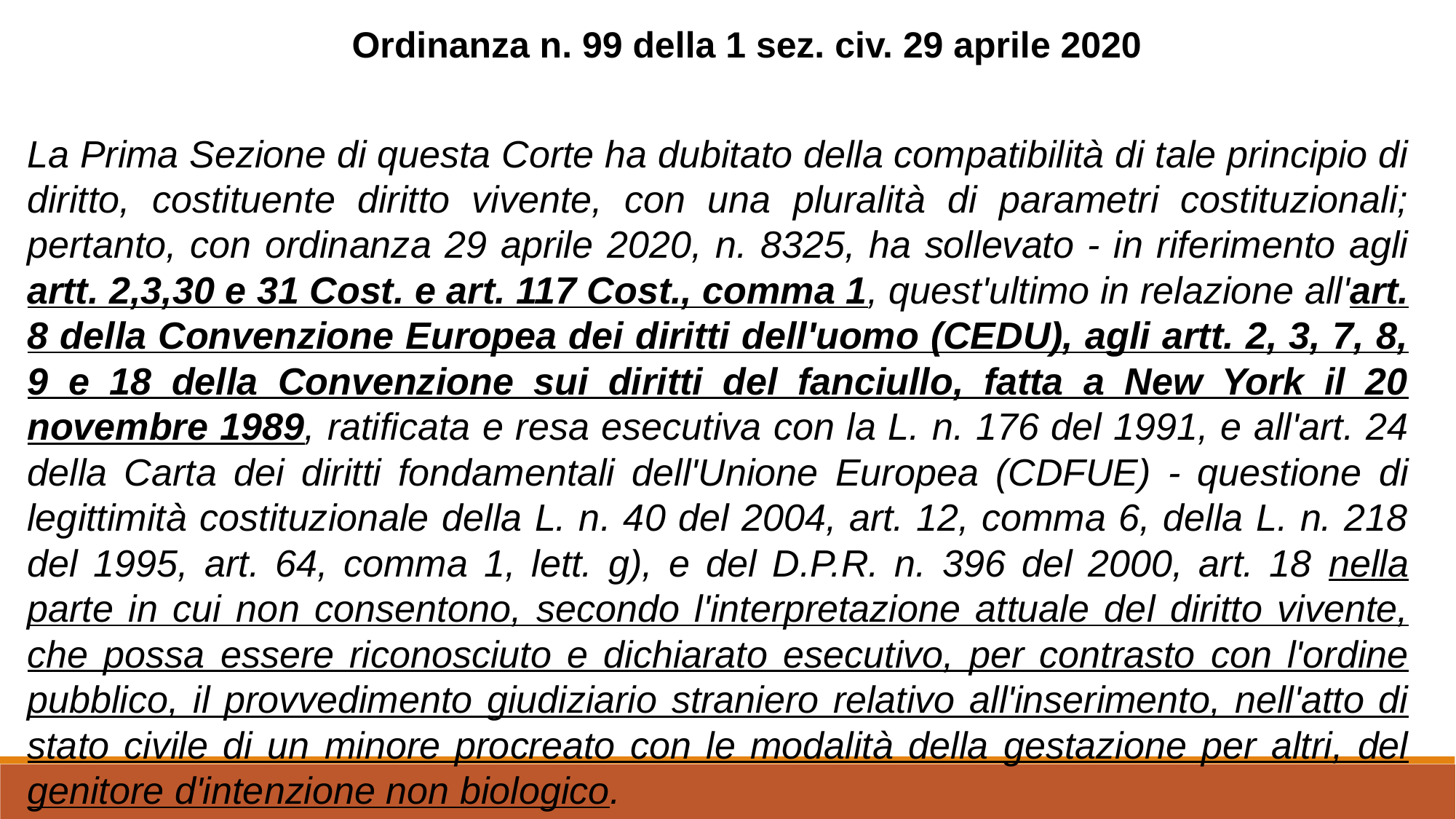

Ordinanza n. 99 della 1 sez. civ. 29 aprile 2020
La Prima Sezione di questa Corte ha dubitato della compatibilità di tale principio di diritto, costituente diritto vivente, con una pluralità di parametri costituzionali; pertanto, con ordinanza 29 aprile 2020, n. 8325, ha sollevato - in riferimento agli artt. 2,3,30 e 31 Cost. e art. 117 Cost., comma 1, quest'ultimo in relazione all'art. 8 della Convenzione Europea dei diritti dell'uomo (CEDU), agli artt. 2, 3, 7, 8, 9 e 18 della Convenzione sui diritti del fanciullo, fatta a New York il 20 novembre 1989, ratificata e resa esecutiva con la L. n. 176 del 1991, e all'art. 24 della Carta dei diritti fondamentali dell'Unione Europea (CDFUE) - questione di legittimità costituzionale della L. n. 40 del 2004, art. 12, comma 6, della L. n. 218 del 1995, art. 64, comma 1, lett. g), e del D.P.R. n. 396 del 2000, art. 18 nella parte in cui non consentono, secondo l'interpretazione attuale del diritto vivente, che possa essere riconosciuto e dichiarato esecutivo, per contrasto con l'ordine pubblico, il provvedimento giudiziario straniero relativo all'inserimento, nell'atto di stato civile di un minore procreato con le modalità della gestazione per altri, del genitore d'intenzione non biologico.